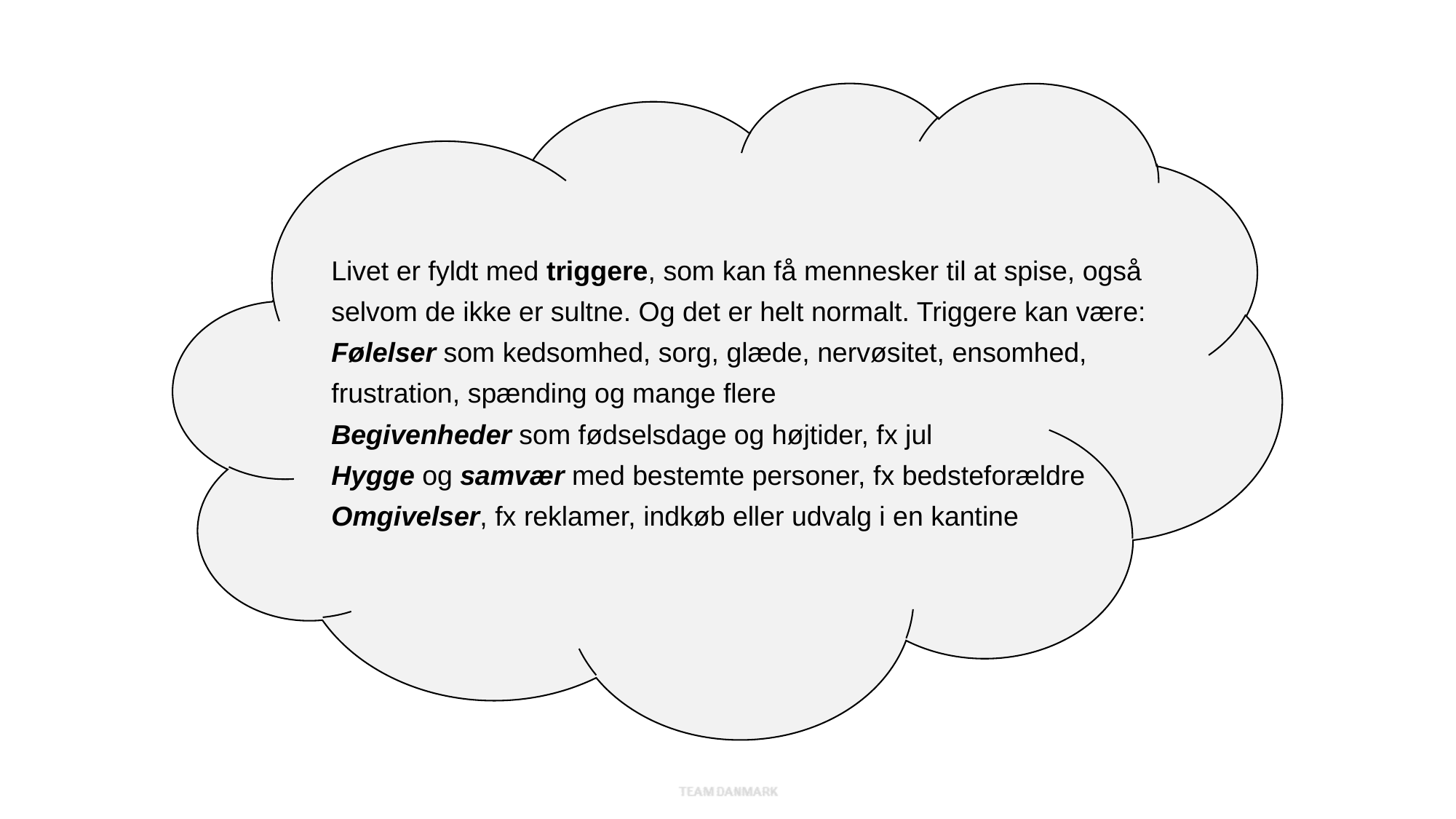

Livet er fyldt med triggere, som kan få mennesker til at spise, også selvom de ikke er sultne. Og det er helt normalt. Triggere kan være:
Følelser som kedsomhed, sorg, glæde, nervøsitet, ensomhed, frustration, spænding og mange flere
Begivenheder som fødselsdage og højtider, fx jul
Hygge og samvær med bestemte personer, fx bedsteforældre
Omgivelser, fx reklamer, indkøb eller udvalg i en kantine